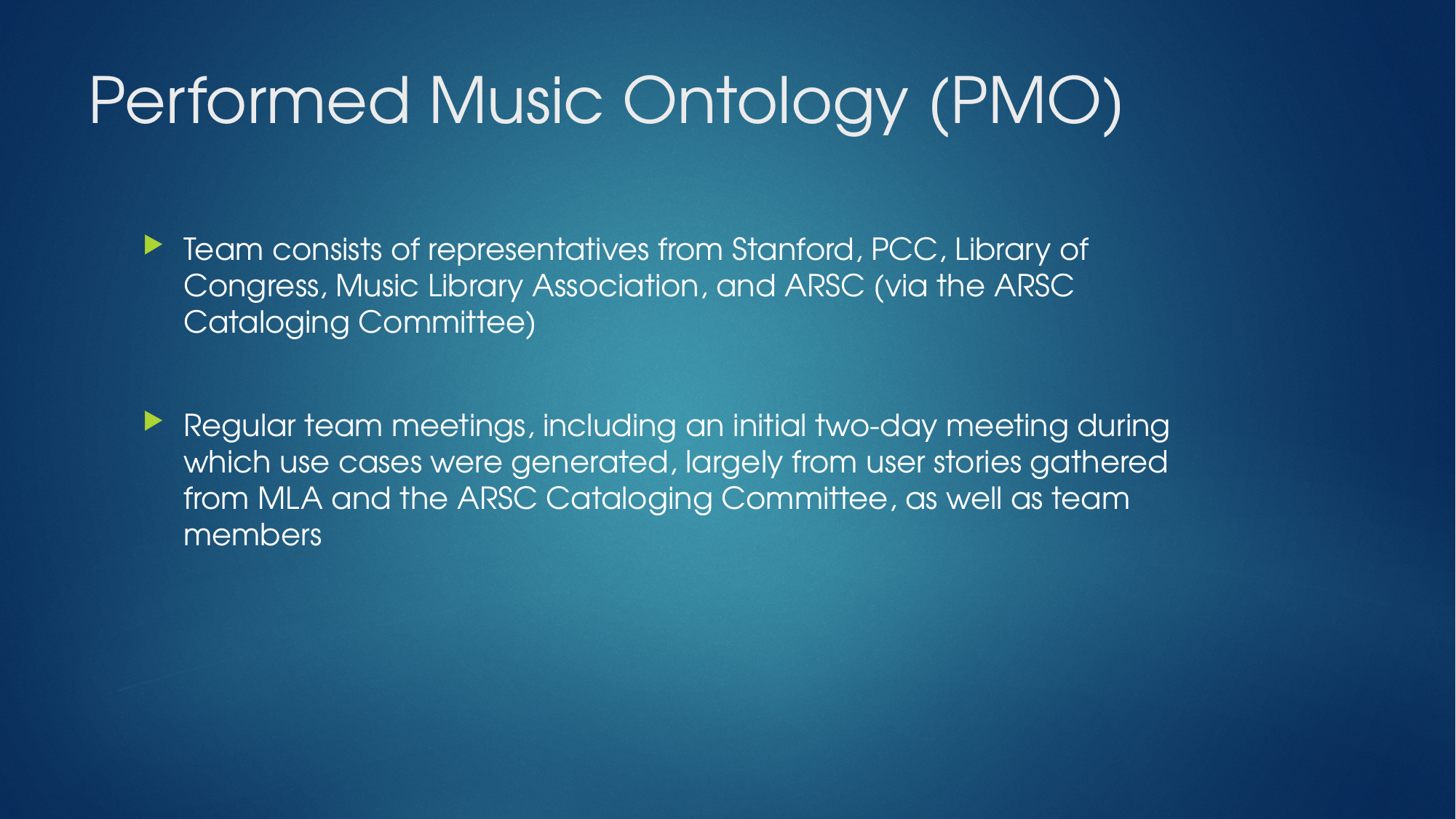

# Performed Music Ontology (PMO)
Team consists of representatives from Stanford, PCC, Library of Congress, Music Library Association, and ARSC (via the ARSC Cataloging Committee)

Regular team meetings, including an initial two-day meeting during which use cases were generated, largely from user stories gathered from MLA and the ARSC Cataloging Committee, as well as team members